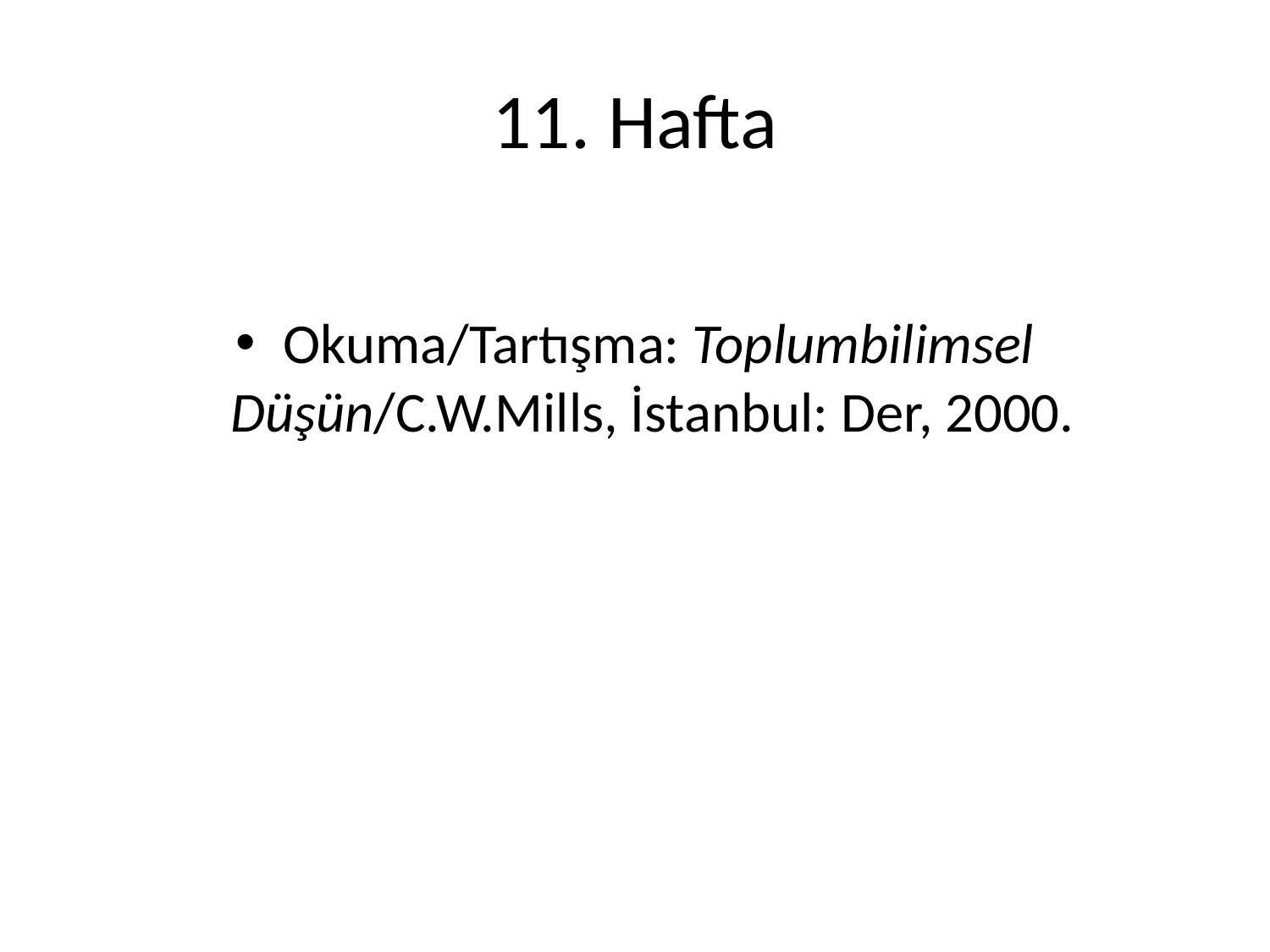

# 11. Hafta

Okuma/Tartışma: Toplumbilimsel Düşün/C.W.Mills, İstanbul: Der, 2000.